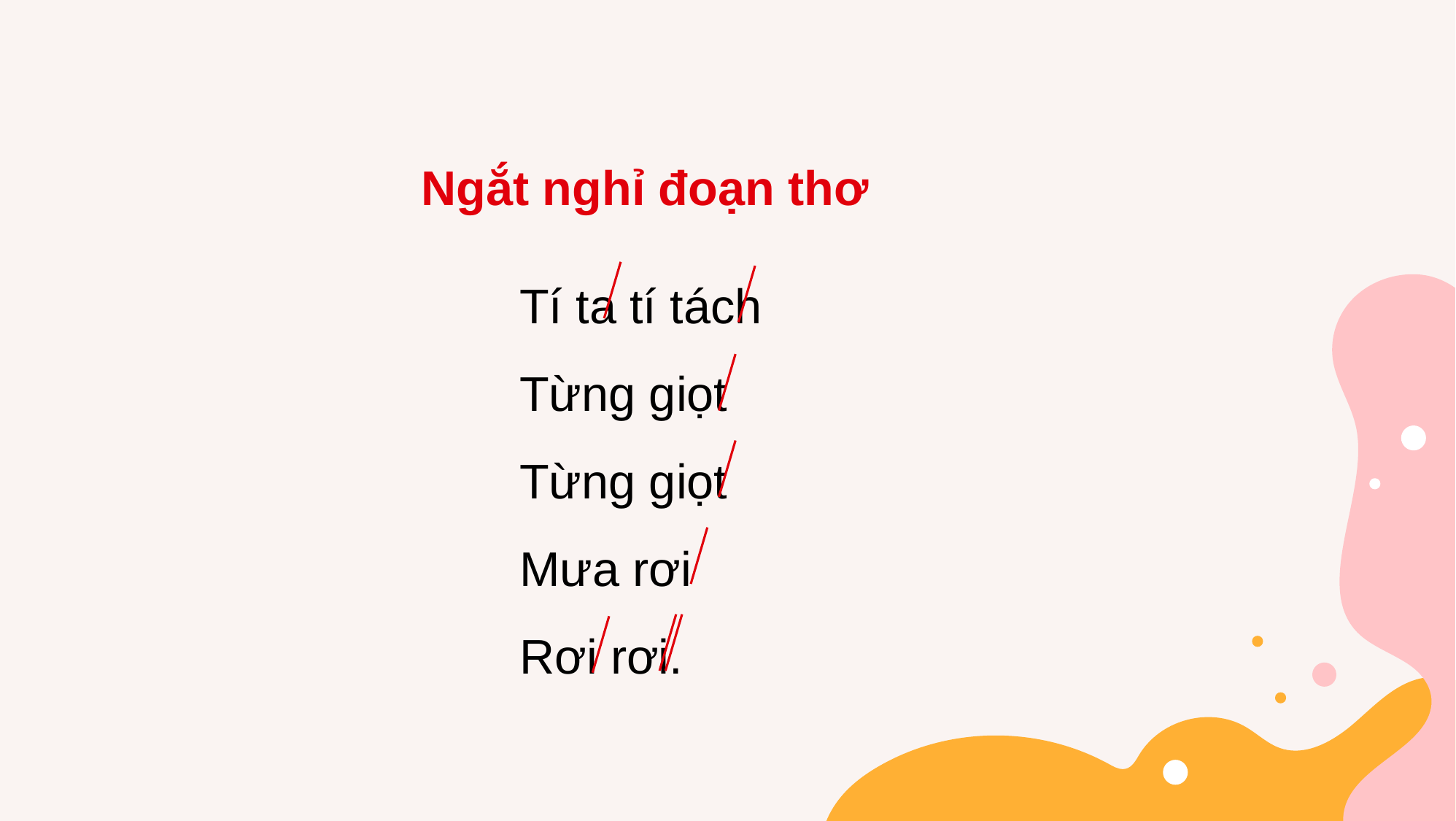

Ngắt nghỉ đoạn thơ
Tí ta tí tách
Từng giọt
Từng giọt
Mưa rơi
Rơi rơi.